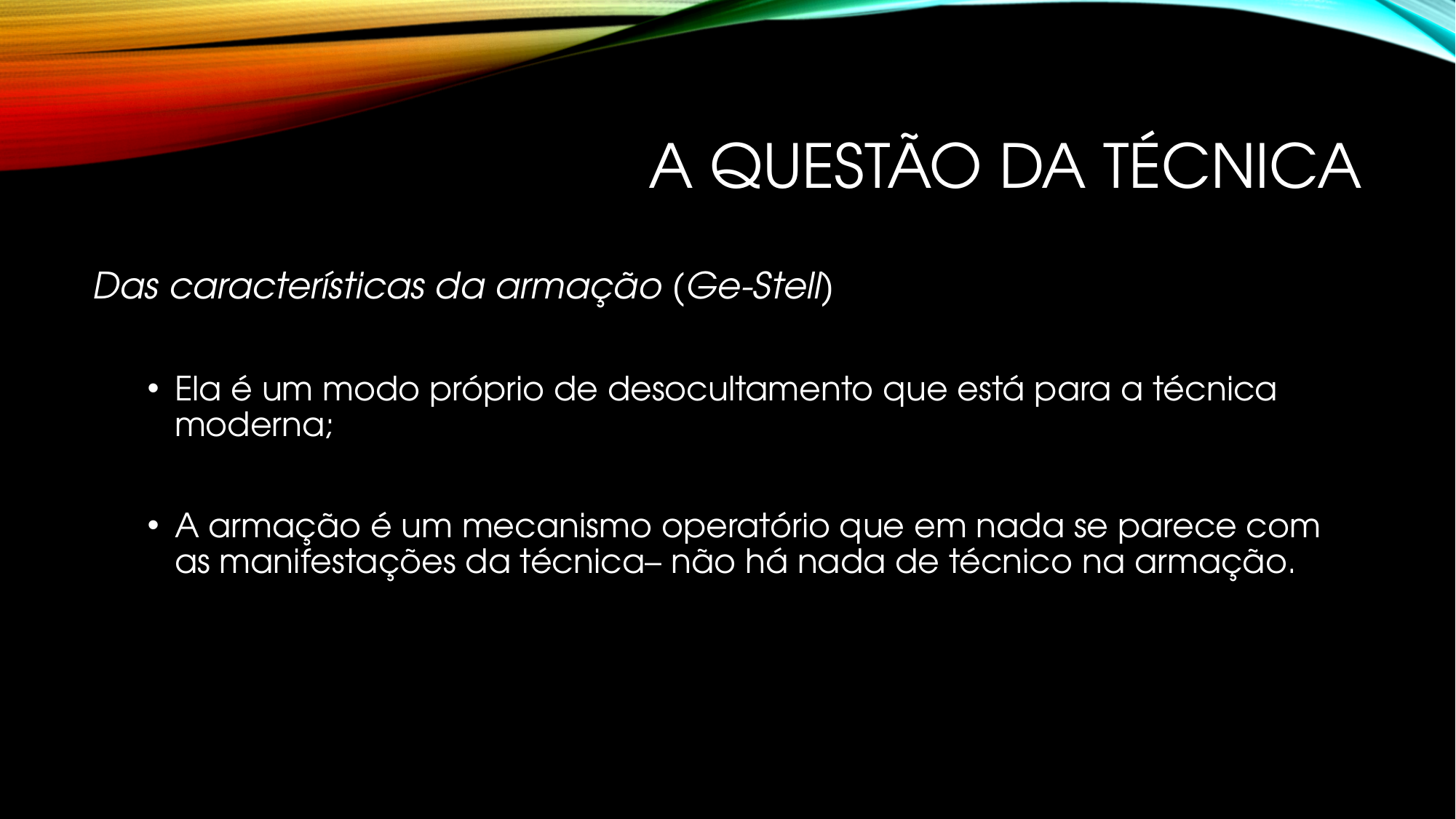

# A questão da técnica
Das características da armação (Ge-Stell)

Ela é um modo próprio de desocultamento que está para a técnica moderna;

A armação é um mecanismo operatório que em nada se parece com as manifestações da técnica– não há nada de técnico na armação.